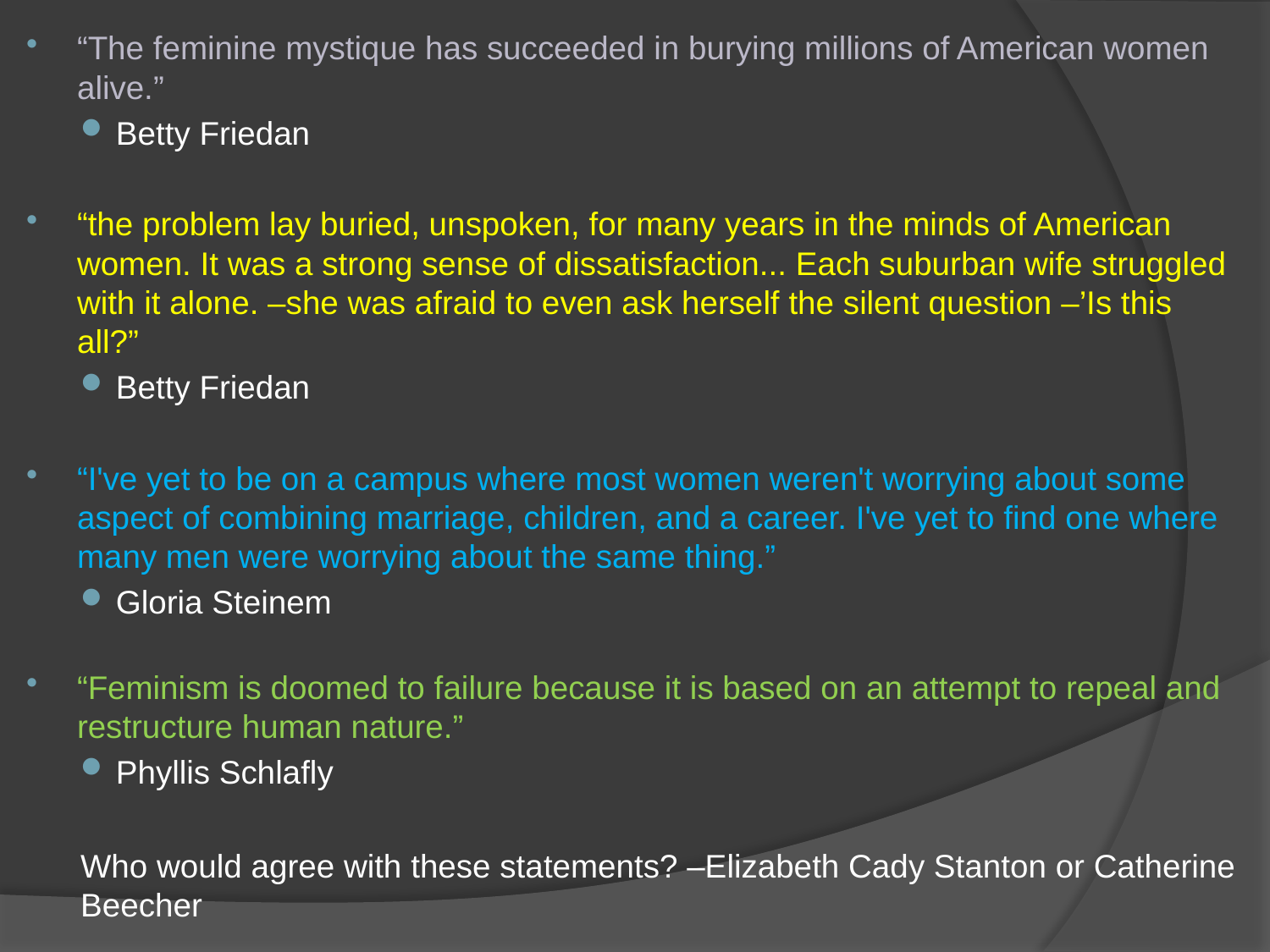

“The feminine mystique has succeeded in burying millions of American women alive.”
Betty Friedan

“the problem lay buried, unspoken, for many years in the minds of American women. It was a strong sense of dissatisfaction... Each suburban wife struggled with it alone. –she was afraid to even ask herself the silent question –’Is this all?”
Betty Friedan

“I've yet to be on a campus where most women weren't worrying about some aspect of combining marriage, children, and a career. I've yet to find one where many men were worrying about the same thing.”
Gloria Steinem
“Feminism is doomed to failure because it is based on an attempt to repeal and restructure human nature.”
Phyllis Schlafly

Who would agree with these statements? –Elizabeth Cady Stanton or Catherine Beecher